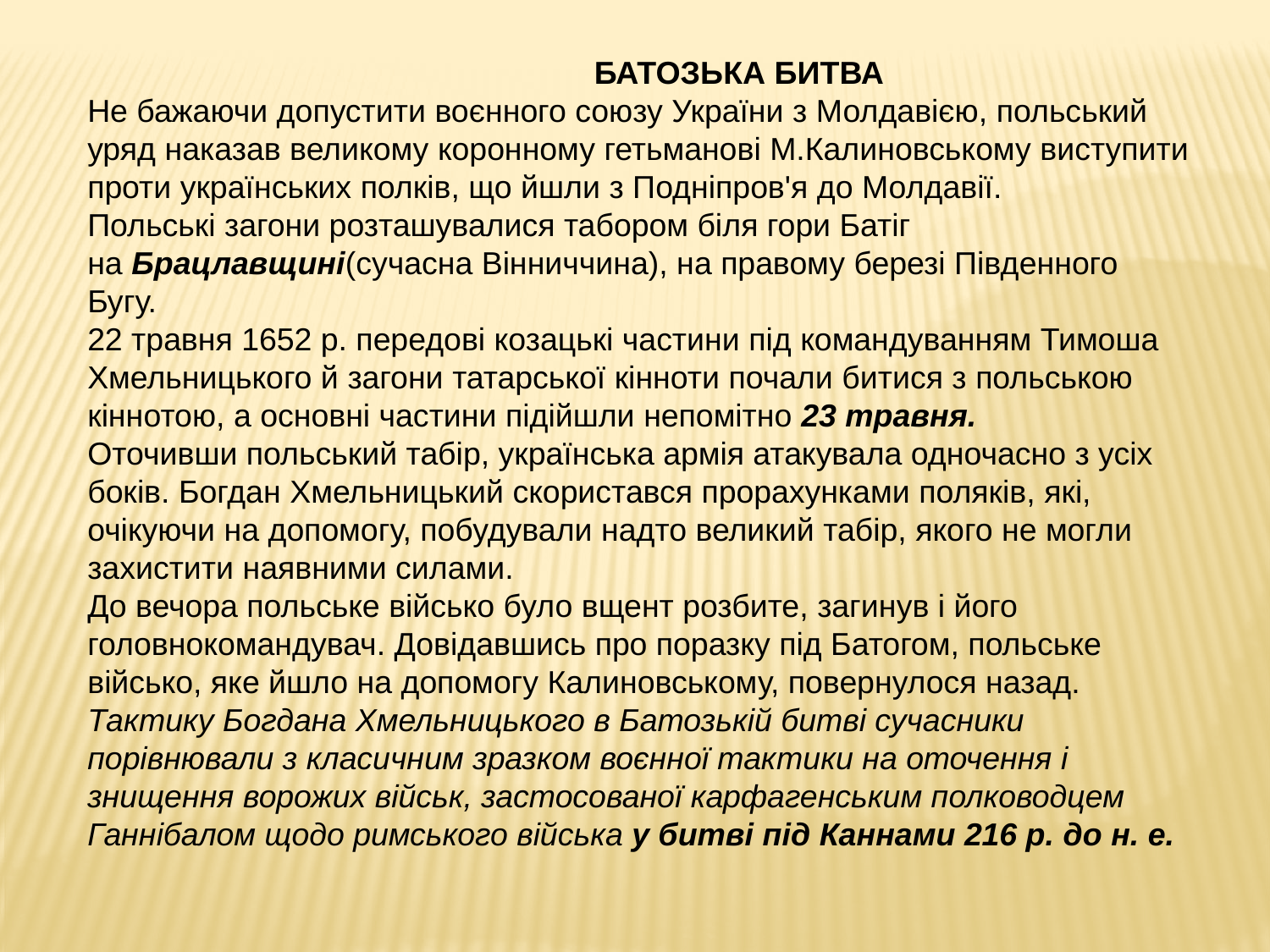

БАТОЗЬКА БИТВА
Не бажаючи допустити воєнного союзу України з Молдавією, польський уряд наказав великому коронному гетьманові М.Калиновському виступити проти українських полків, що йшли з Подніпров'я до Молдавії.
Польські загони розташувалися табором біля гори Батіг на Брацлавщині(сучасна Вінниччина), на правому березі Південного Бугу.
22 травня 1652 р. передові козацькі частини під командуванням Тимоша Хмельницького й загони татарської кінноти почали битися з польською кіннотою, а основні частини підійшли непомітно 23 травня.
Оточивши польський табір, українська армія атакувала одночасно з усіх боків. Богдан Хмельницький скористався прорахунками поляків, які, очікуючи на допомогу, побудували надто великий табір, якого не могли захистити наявними силами.
До вечора польське військо було вщент розбите, загинув і його головнокомандувач. Довідавшись про поразку під Батогом, польське військо, яке йшло на допомогу Калиновському, повернулося назад.
Тактику Богдана Хмельницького в Батозькій битві сучасники порівнювали з класичним зразком воєнної тактики на оточення і знищення ворожих військ, застосованої карфагенським полководцем Ганнібалом щодо римського війська у битві під Каннами 216 р. до н. е.